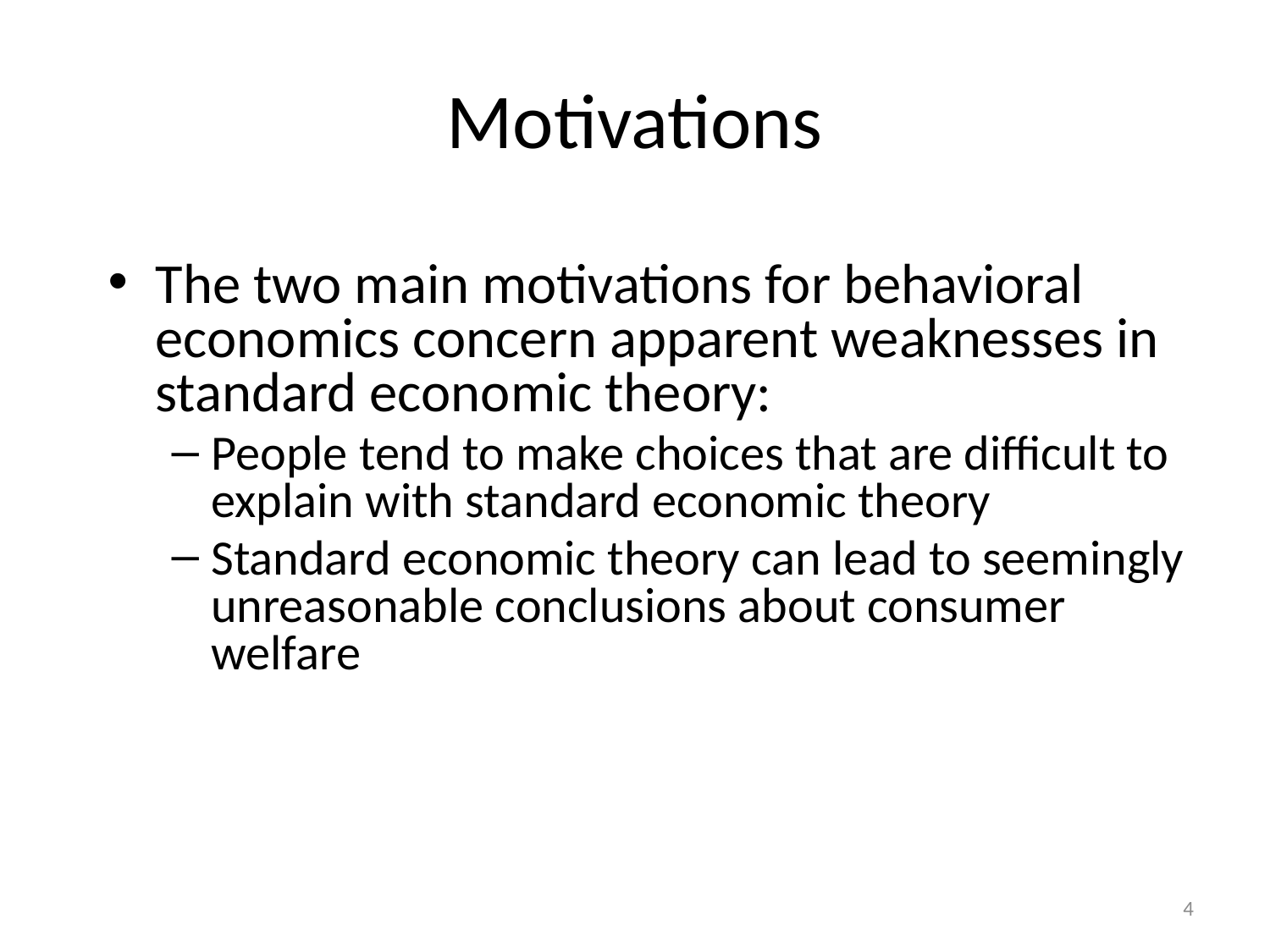

# Motivations
The two main motivations for behavioral economics concern apparent weaknesses in standard economic theory:
People tend to make choices that are difficult to explain with standard economic theory
Standard economic theory can lead to seemingly unreasonable conclusions about consumer welfare
4